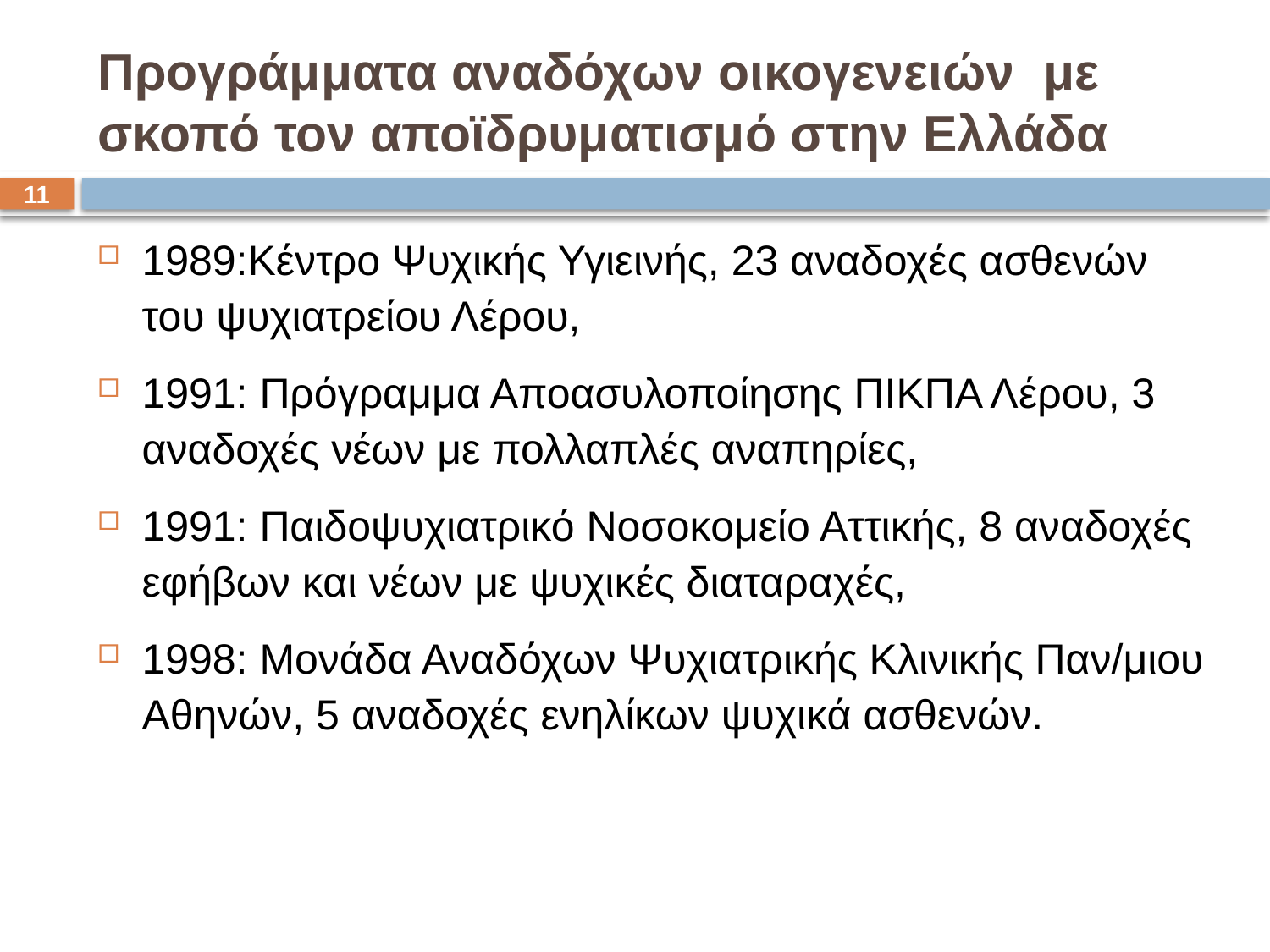

# Προγράμματα αναδόχων οικογενειών  με σκοπό τον αποϊδρυματισμό στην Ελλάδα
11
1989:Κέντρο Ψυχικής Υγιεινής, 23 αναδοχές ασθενών του ψυχιατρείου Λέρου,
1991: Πρόγραμμα Αποασυλοποίησης ΠΙΚΠΑ Λέρου, 3 αναδοχές νέων με πολλαπλές αναπηρίες,
1991: Παιδοψυχιατρικό Νοσοκομείο Αττικής, 8 αναδοχές εφήβων και νέων με ψυχικές διαταραχές,
1998: Μονάδα Αναδόχων Ψυχιατρικής Κλινικής Παν/μιου Αθηνών, 5 αναδοχές ενηλίκων ψυχικά ασθενών.